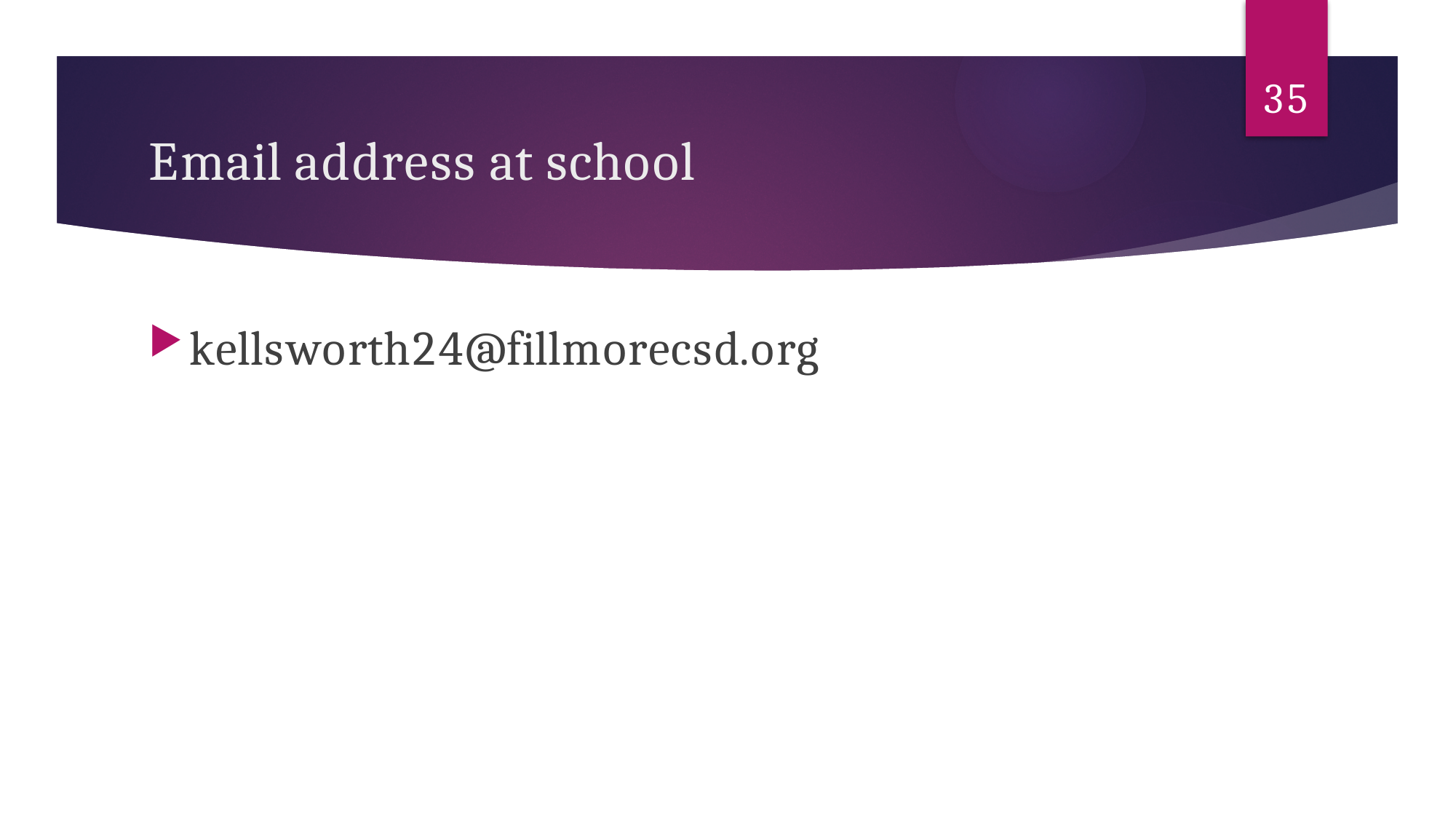

35
# Email address at school
kellsworth24@fillmorecsd.org